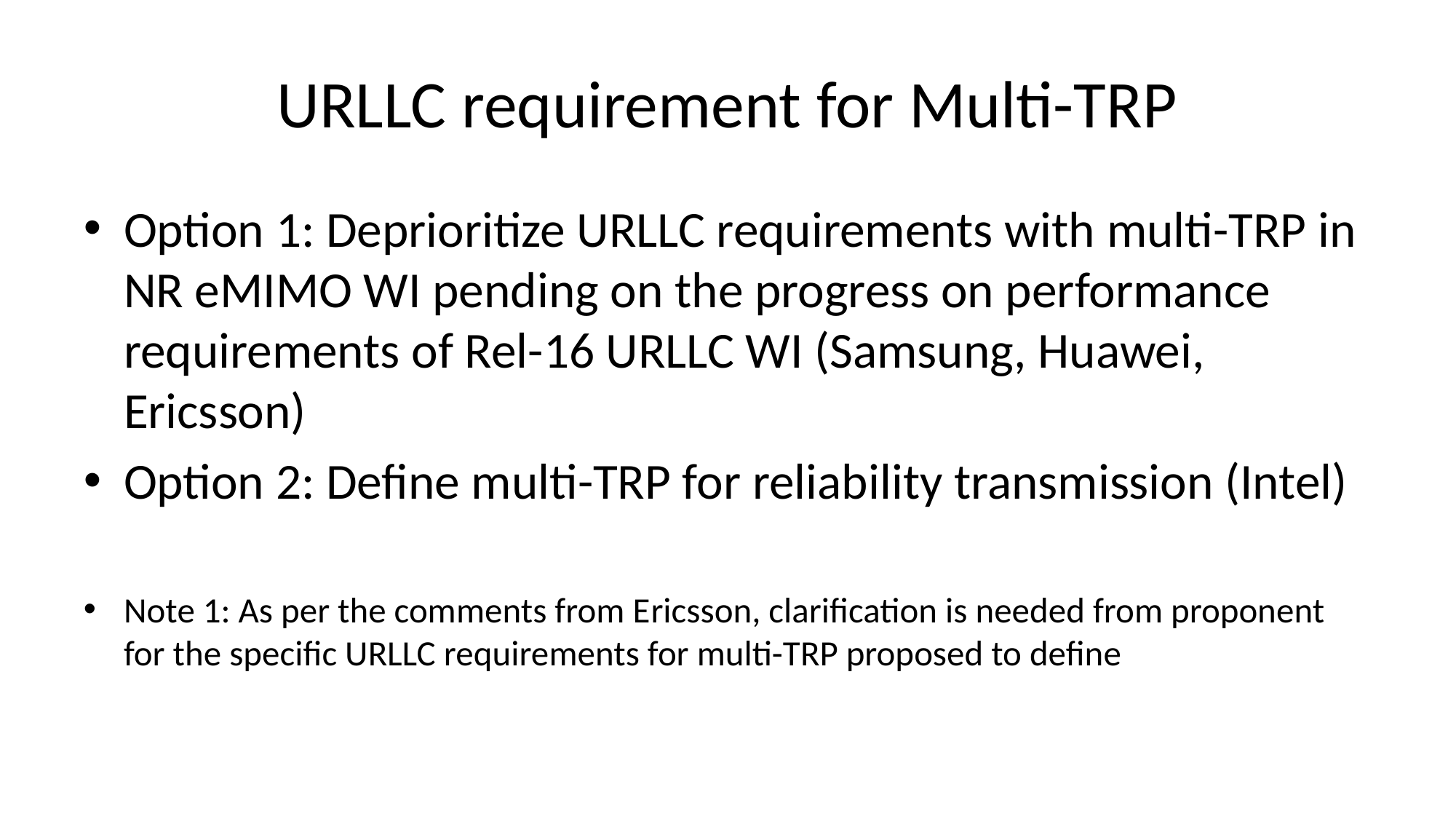

# URLLC requirement for Multi-TRP
Option 1: Deprioritize URLLC requirements with multi-TRP in NR eMIMO WI pending on the progress on performance requirements of Rel-16 URLLC WI (Samsung, Huawei, Ericsson)
Option 2: Define multi-TRP for reliability transmission (Intel)

Note 1: As per the comments from Ericsson, clarification is needed from proponent for the specific URLLC requirements for multi-TRP proposed to define